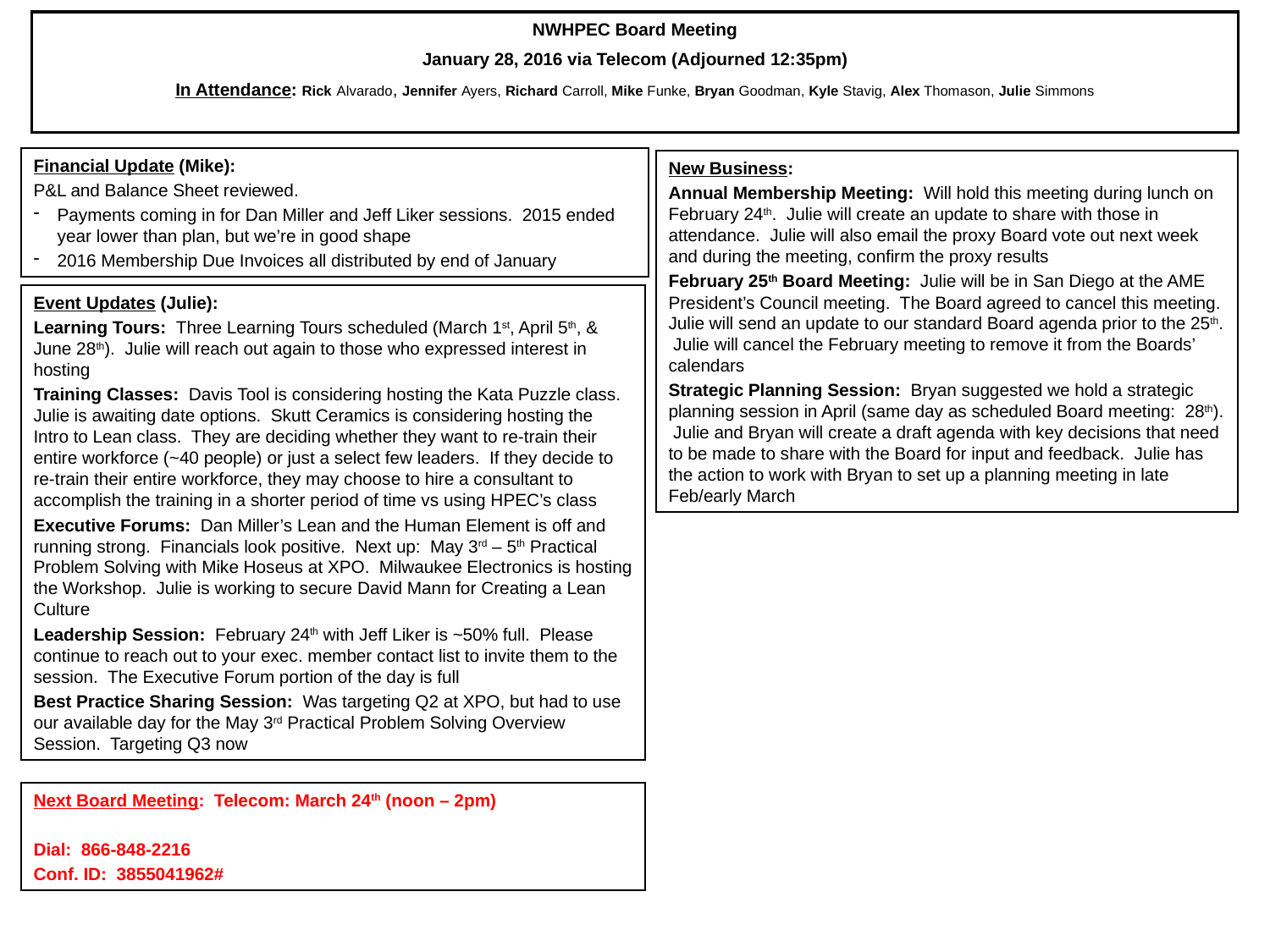

NWHPEC Board Meeting
January 28, 2016 via Telecom (Adjourned 12:35pm)
In Attendance: Rick Alvarado, Jennifer Ayers, Richard Carroll, Mike Funke, Bryan Goodman, Kyle Stavig, Alex Thomason, Julie Simmons

Financial Update (Mike):
P&L and Balance Sheet reviewed.
Payments coming in for Dan Miller and Jeff Liker sessions.  2015 ended year lower than plan, but we’re in good shape
2016 Membership Due Invoices all distributed by end of January
New Business:
Annual Membership Meeting:  Will hold this meeting during lunch on February 24th.  Julie will create an update to share with those in attendance.  Julie will also email the proxy Board vote out next week and during the meeting, confirm the proxy results
February 25th Board Meeting:  Julie will be in San Diego at the AME President’s Council meeting.  The Board agreed to cancel this meeting.  Julie will send an update to our standard Board agenda prior to the 25th.  Julie will cancel the February meeting to remove it from the Boards’ calendars
Strategic Planning Session:  Bryan suggested we hold a strategic planning session in April (same day as scheduled Board meeting:  28th).  Julie and Bryan will create a draft agenda with key decisions that need to be made to share with the Board for input and feedback.  Julie has the action to work with Bryan to set up a planning meeting in late Feb/early March
Event Updates (Julie):
Learning Tours:  Three Learning Tours scheduled (March 1st, April 5th, & June 28th).  Julie will reach out again to those who expressed interest in hosting
Training Classes:  Davis Tool is considering hosting the Kata Puzzle class.  Julie is awaiting date options.  Skutt Ceramics is considering hosting the Intro to Lean class.  They are deciding whether they want to re-train their entire workforce (~40 people) or just a select few leaders.  If they decide to re-train their entire workforce, they may choose to hire a consultant to accomplish the training in a shorter period of time vs using HPEC’s class
Executive Forums:  Dan Miller’s Lean and the Human Element is off and running strong.  Financials look positive.  Next up:  May 3rd – 5th Practical Problem Solving with Mike Hoseus at XPO.  Milwaukee Electronics is hosting the Workshop.  Julie is working to secure David Mann for Creating a Lean Culture
Leadership Session:  February 24th with Jeff Liker is ~50% full.  Please continue to reach out to your exec. member contact list to invite them to the session.  The Executive Forum portion of the day is full
Best Practice Sharing Session:  Was targeting Q2 at XPO, but had to use our available day for the May 3rd Practical Problem Solving Overview Session.  Targeting Q3 now
Next Board Meeting:  Telecom: March 24th (noon – 2pm)

Dial:  866-848-2216
Conf. ID:  3855041962#